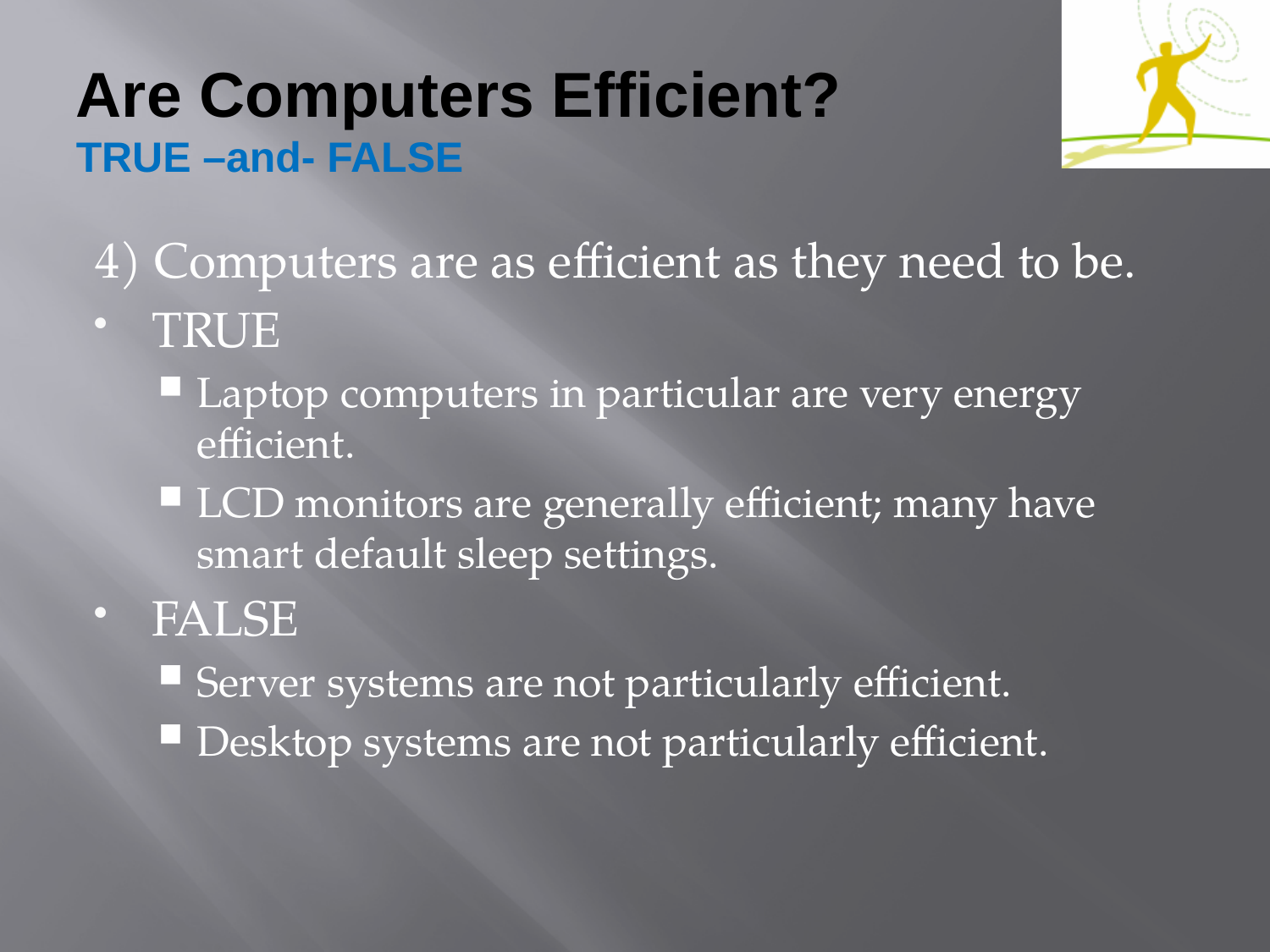

# Are Computers Efficient? TRUE –and- FALSE
4) Computers are as efficient as they need to be.
TRUE
Laptop computers in particular are very energy efficient.
LCD monitors are generally efficient; many have smart default sleep settings.
FALSE
Server systems are not particularly efficient.
Desktop systems are not particularly efficient.